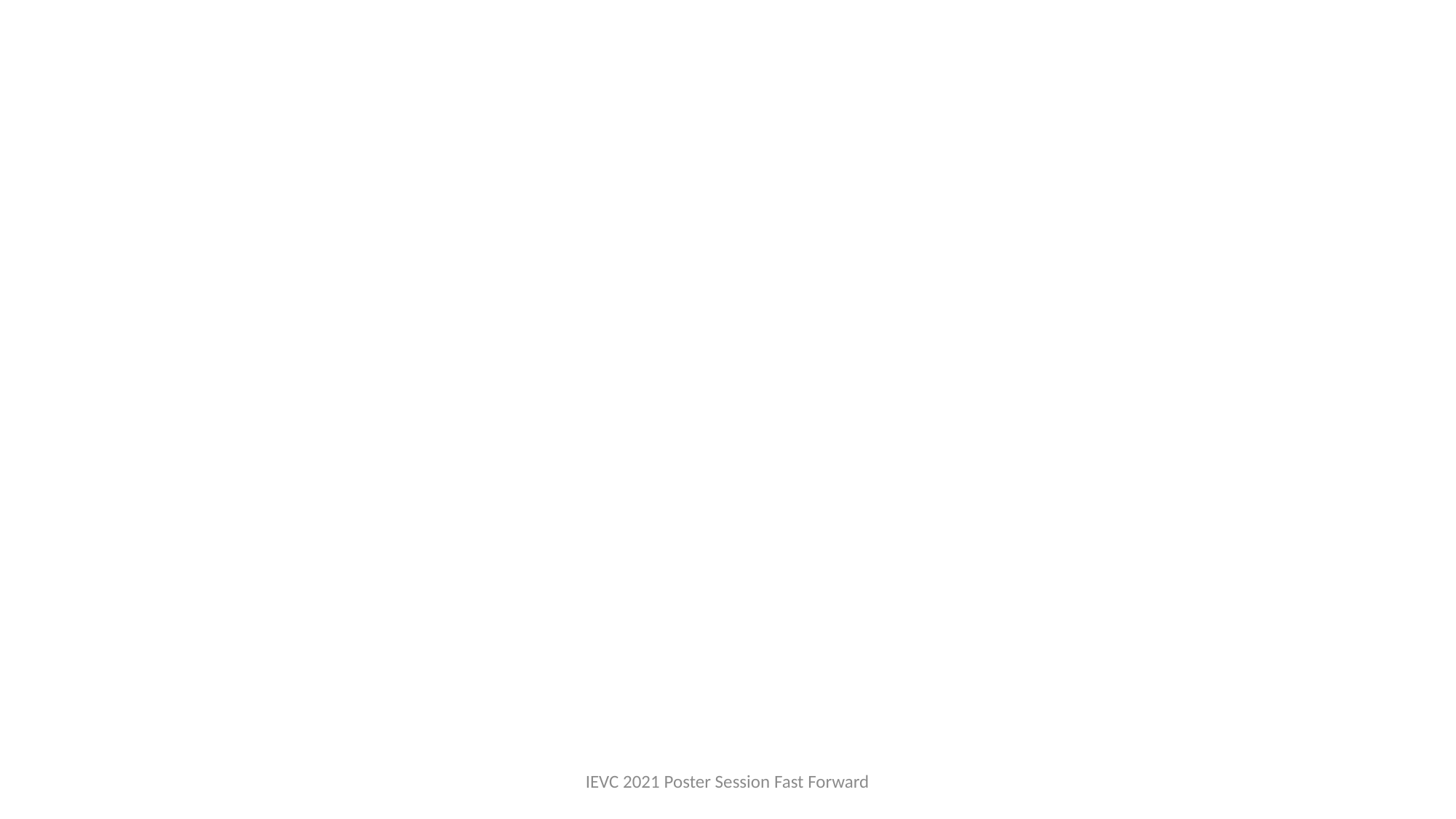

#

IEVC 2021 Poster Session Fast Forward